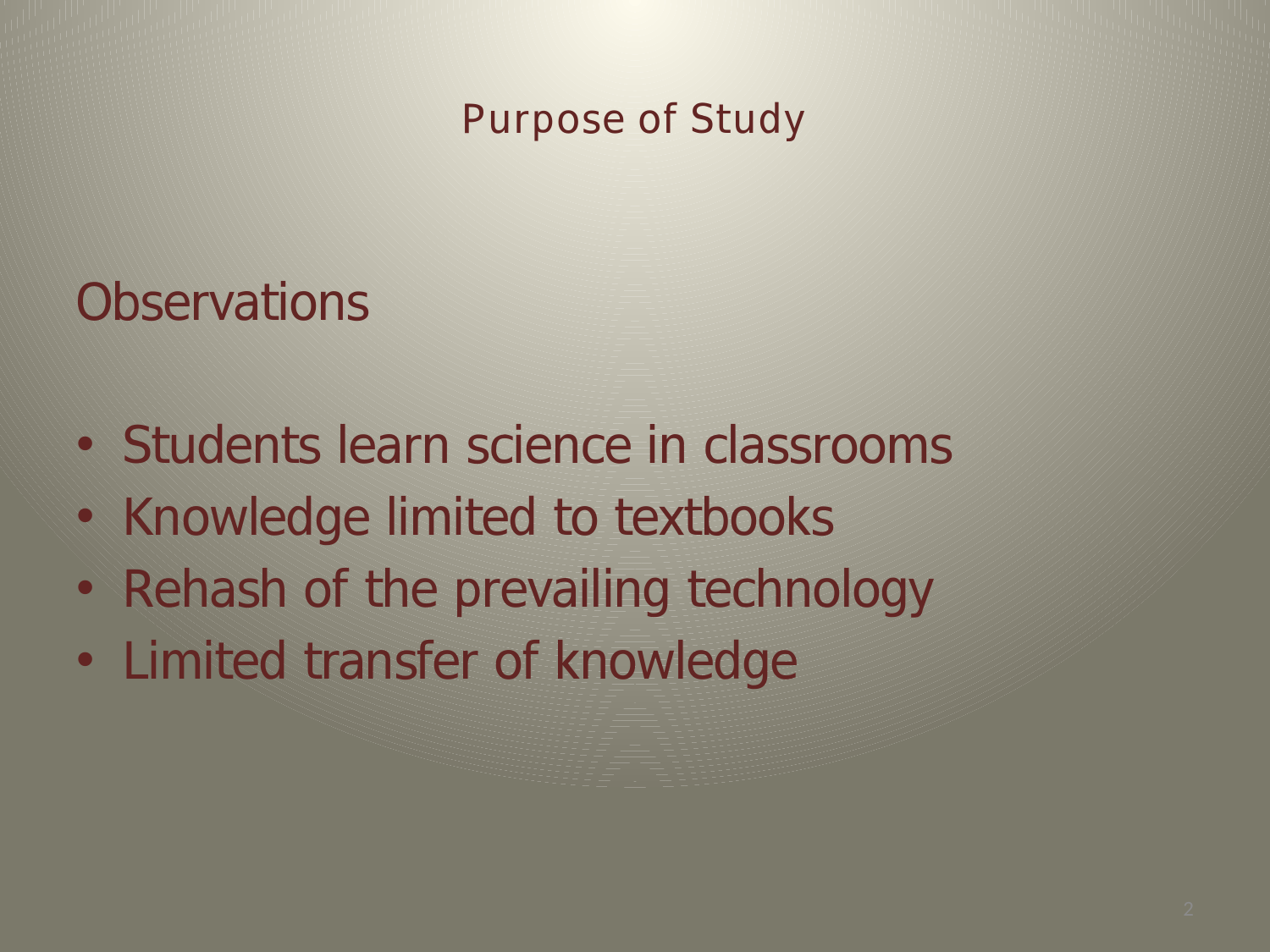

# Purpose of Study

Observations

Students learn science in classrooms
Knowledge limited to textbooks
Rehash of the prevailing technology
Limited transfer of knowledge
2